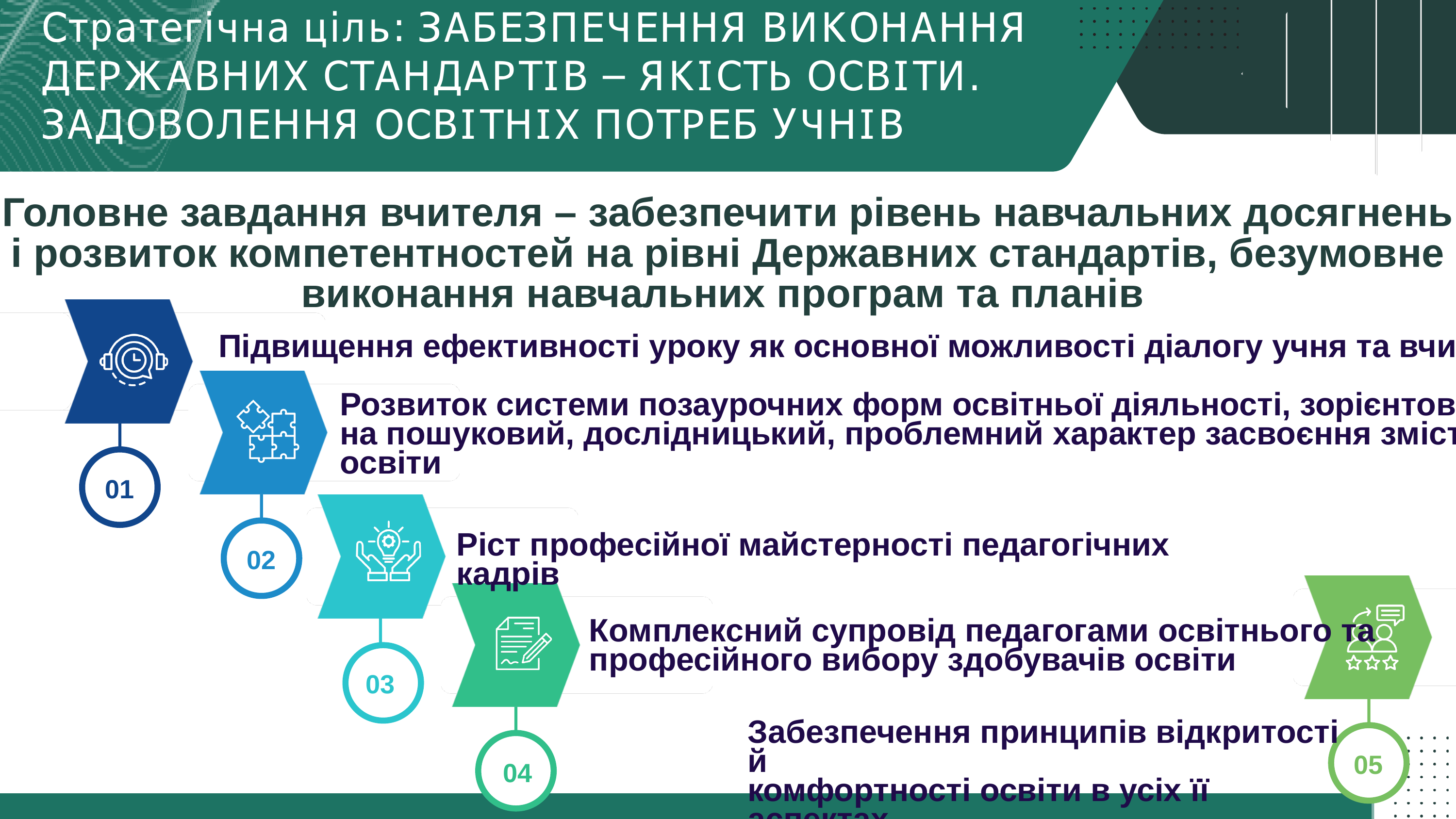

Стратегічна ціль: ЗАБЕЗПЕЧЕННЯ ВИКОНАННЯ ДЕРЖАВНИХ СТАНДАРТІВ – ЯКІСТЬ ОСВІТИ. ЗАДОВОЛЕННЯ ОСВІТНІХ ПОТРЕБ УЧНІВ
Головне завдання вчителя – забезпечити рівень навчальних досягнень і розвиток компетентностей на рівні Державних стандартів, безумовне виконання навчальних програм та планів

Підвищення ефективності уроку як основної можливості діалогу учня та вчителя

Розвиток системи позаурочних форм освітньої діяльності, зорієнтованих
на пошуковий, дослідницький, проблемний характер засвоєння змісту
освіти

01

Ріст професійної майстерності педагогічних кадрів
02

Комплексний супровід педагогами освітнього та професійного вибору здобувачів освіти

03

Забезпечення принципів відкритості й
комфортності освіти в усіх її аспектах

05
04